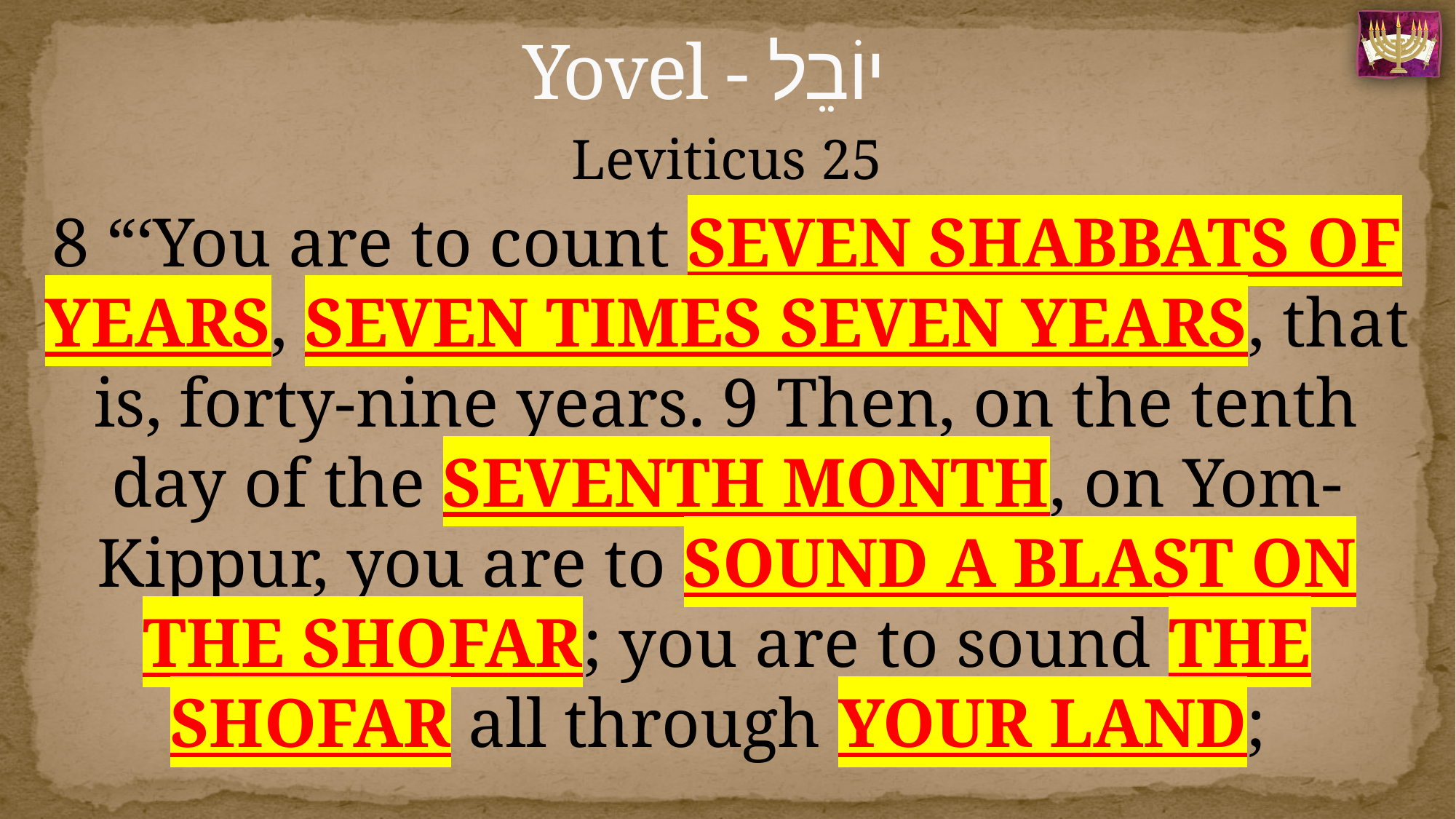

# Yovel - יוֹבֵל
Leviticus 25
8 “‘You are to count SEVEN SHABBATS OF YEARS, SEVEN TIMES SEVEN YEARS, that is, forty-nine years. 9 Then, on the tenth day of the SEVENTH MONTH, on Yom-Kippur, you are to SOUND A BLAST ON THE SHOFAR; you are to sound THE SHOFAR all through YOUR LAND;